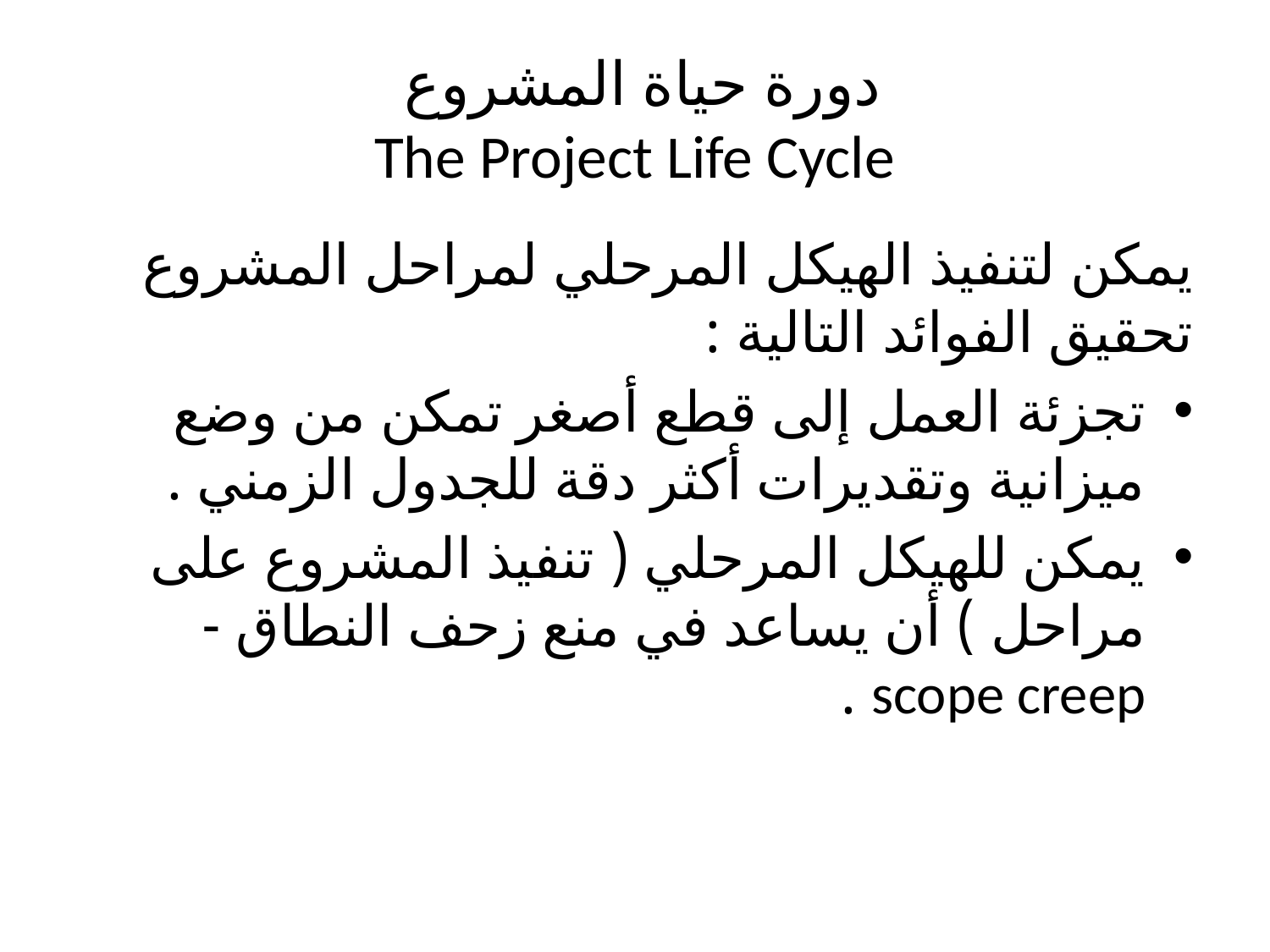

# دورة حياة المشروع The Project Life Cycle
يمكن لتنفيذ الهيكل المرحلي لمراحل المشروع تحقيق الفوائد التالية :
تجزئة العمل إلى قطع أصغر تمكن من وضع ميزانية وتقديرات أكثر دقة للجدول الزمني .
يمكن للهيكل المرحلي ( تنفيذ المشروع على مراحل ) أن يساعد في منع زحف النطاق - scope creep .